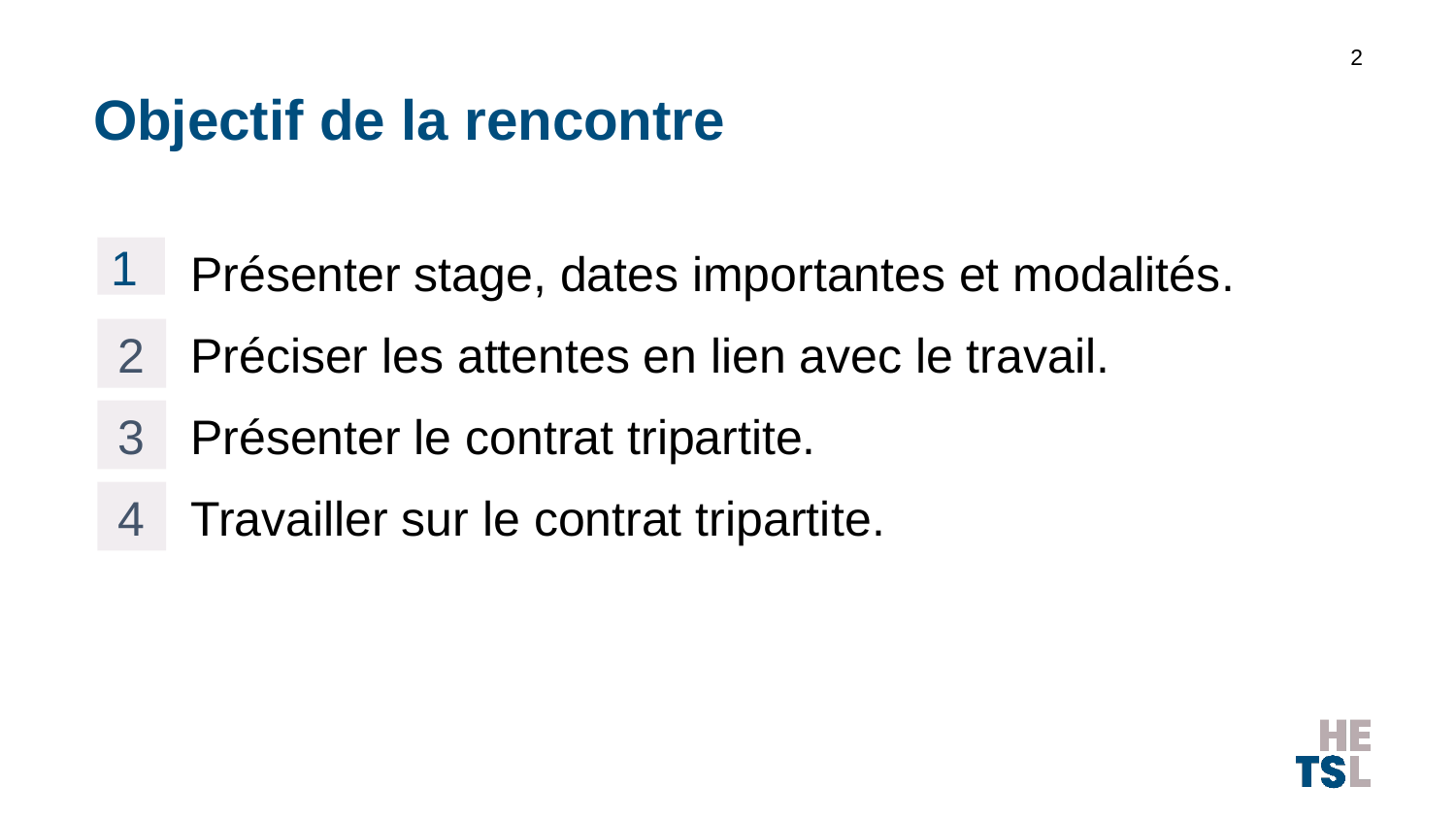

2
# Objectif de la rencontre
Présenter stage, dates importantes et modalités.
1
2
Préciser les attentes en lien avec le travail.
3
Présenter le contrat tripartite.
4
Travailler sur le contrat tripartite.